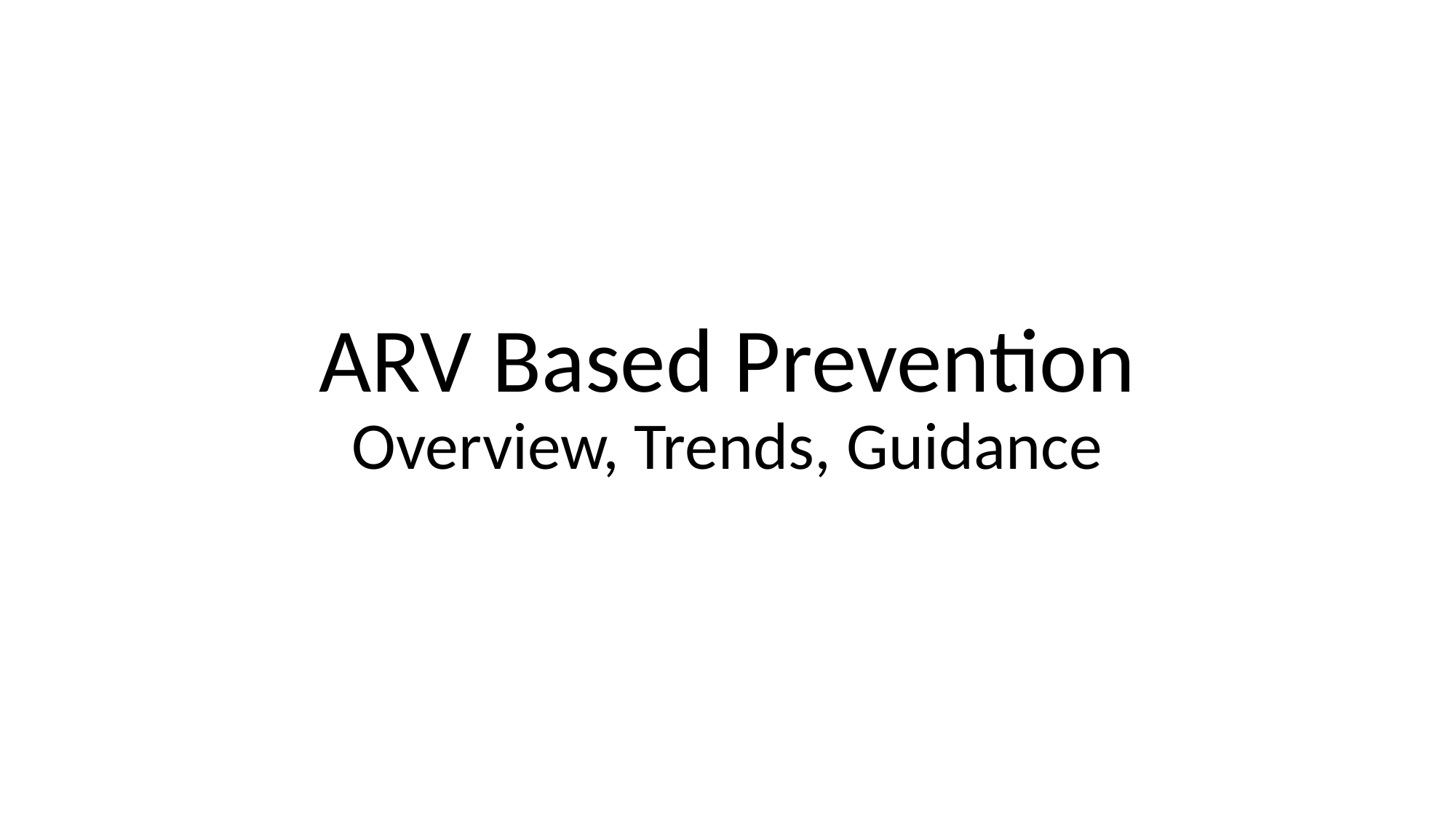

# ARV Based Prevention Overview, Trends, Guidance